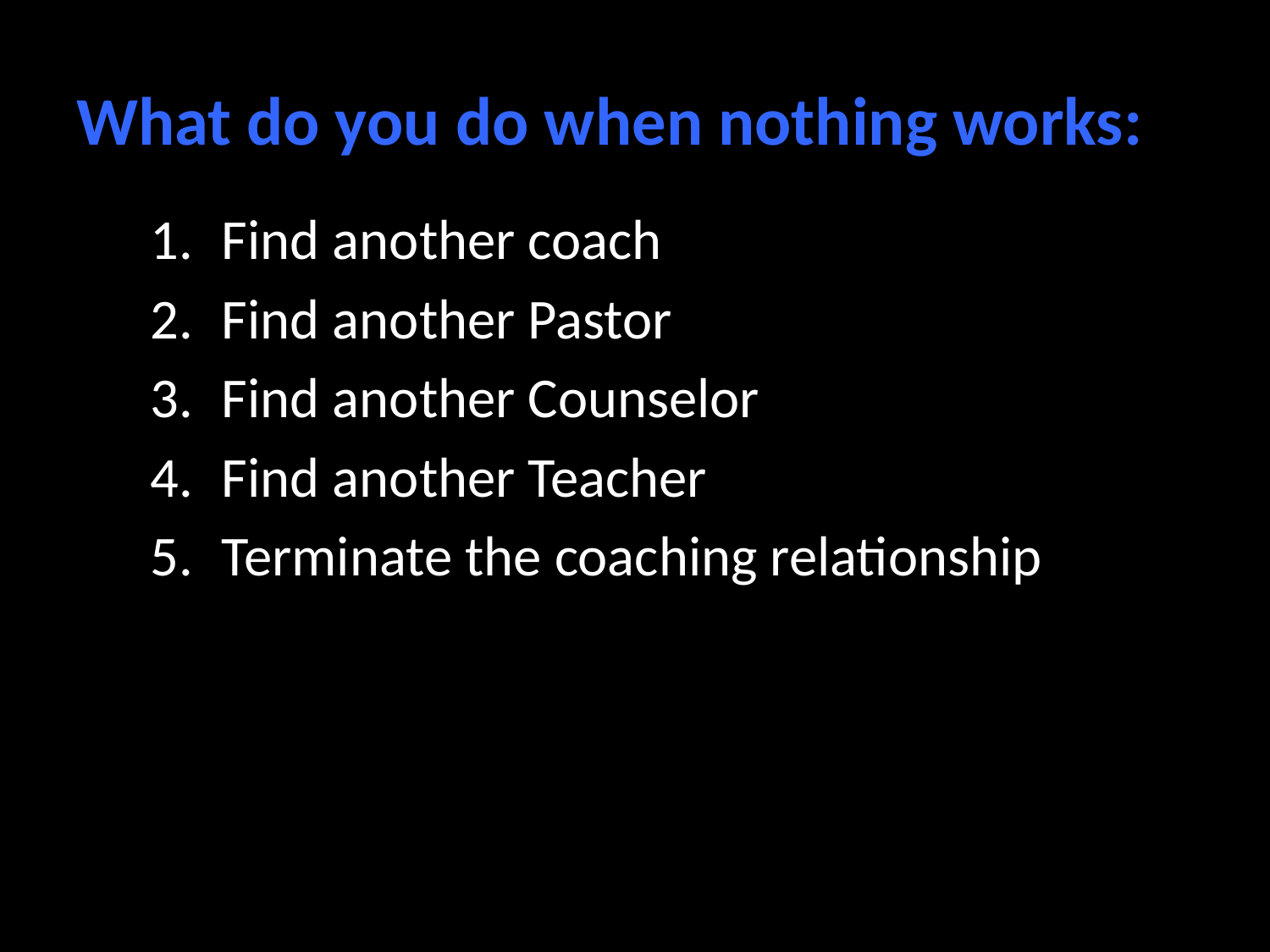

# What do you do when nothing works:
Find another coach
Find another Pastor
Find another Counselor
Find another Teacher
Terminate the coaching relationship